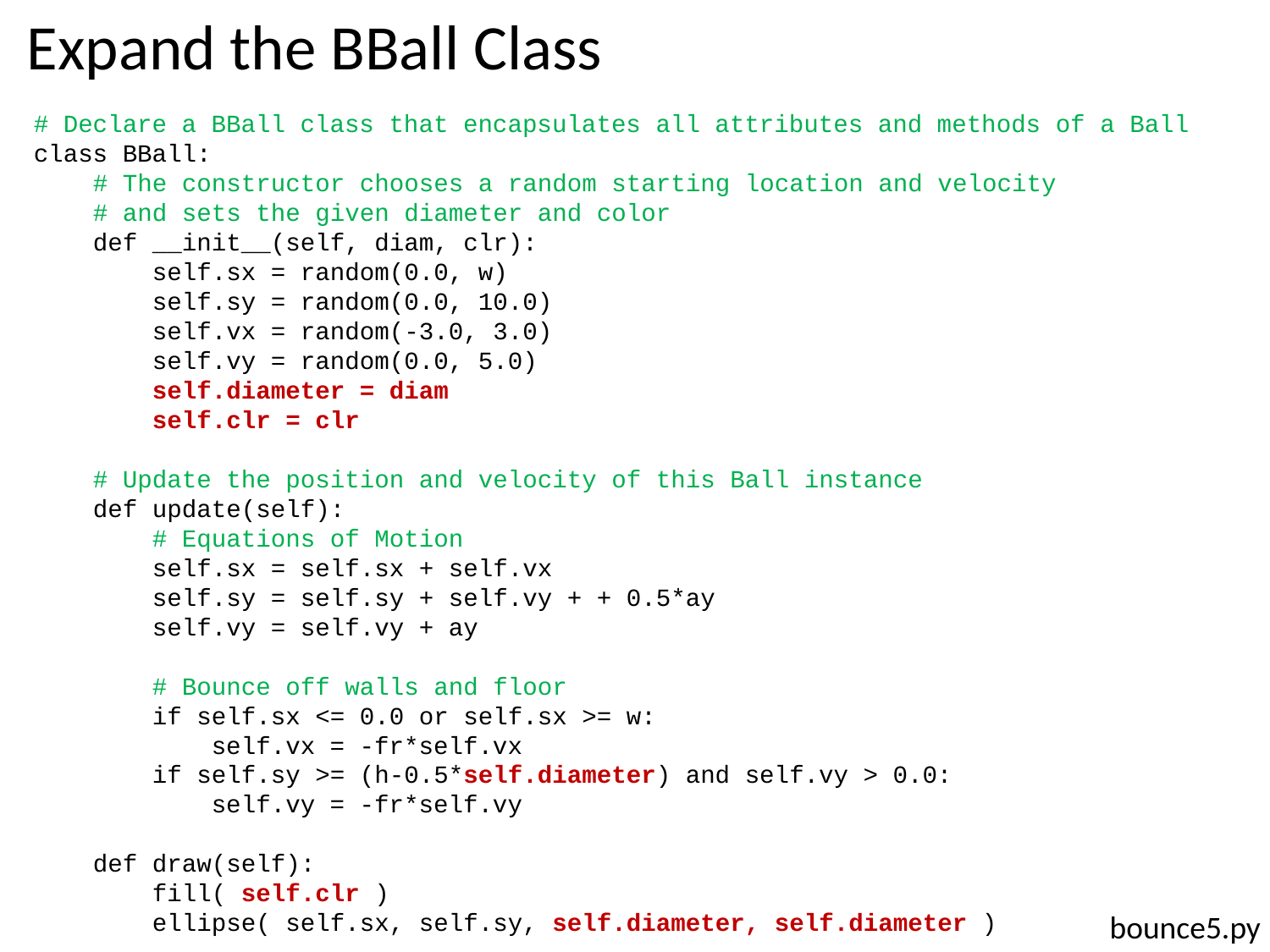

Expand the BBall Class
# Declare a BBall class that encapsulates all attributes and methods of a Ball
class BBall:
    # The constructor chooses a random starting location and velocity
    # and sets the given diameter and color
    def __init__(self, diam, clr):
        self.sx = random(0.0, w)
        self.sy = random(0.0, 10.0)
        self.vx = random(-3.0, 3.0)
        self.vy = random(0.0, 5.0)
        self.diameter = diam
        self.clr = clr

    # Update the position and velocity of this Ball instance
    def update(self):
        # Equations of Motion
        self.sx = self.sx + self.vx
        self.sy = self.sy + self.vy + + 0.5*ay
        self.vy = self.vy + ay

        # Bounce off walls and floor
        if self.sx <= 0.0 or self.sx >= w:
            self.vx = -fr*self.vx
        if self.sy >= (h-0.5*self.diameter) and self.vy > 0.0:
            self.vy = -fr*self.vy

    def draw(self):
        fill( self.clr )
        ellipse( self.sx, self.sy, self.diameter, self.diameter )
bounce5.py